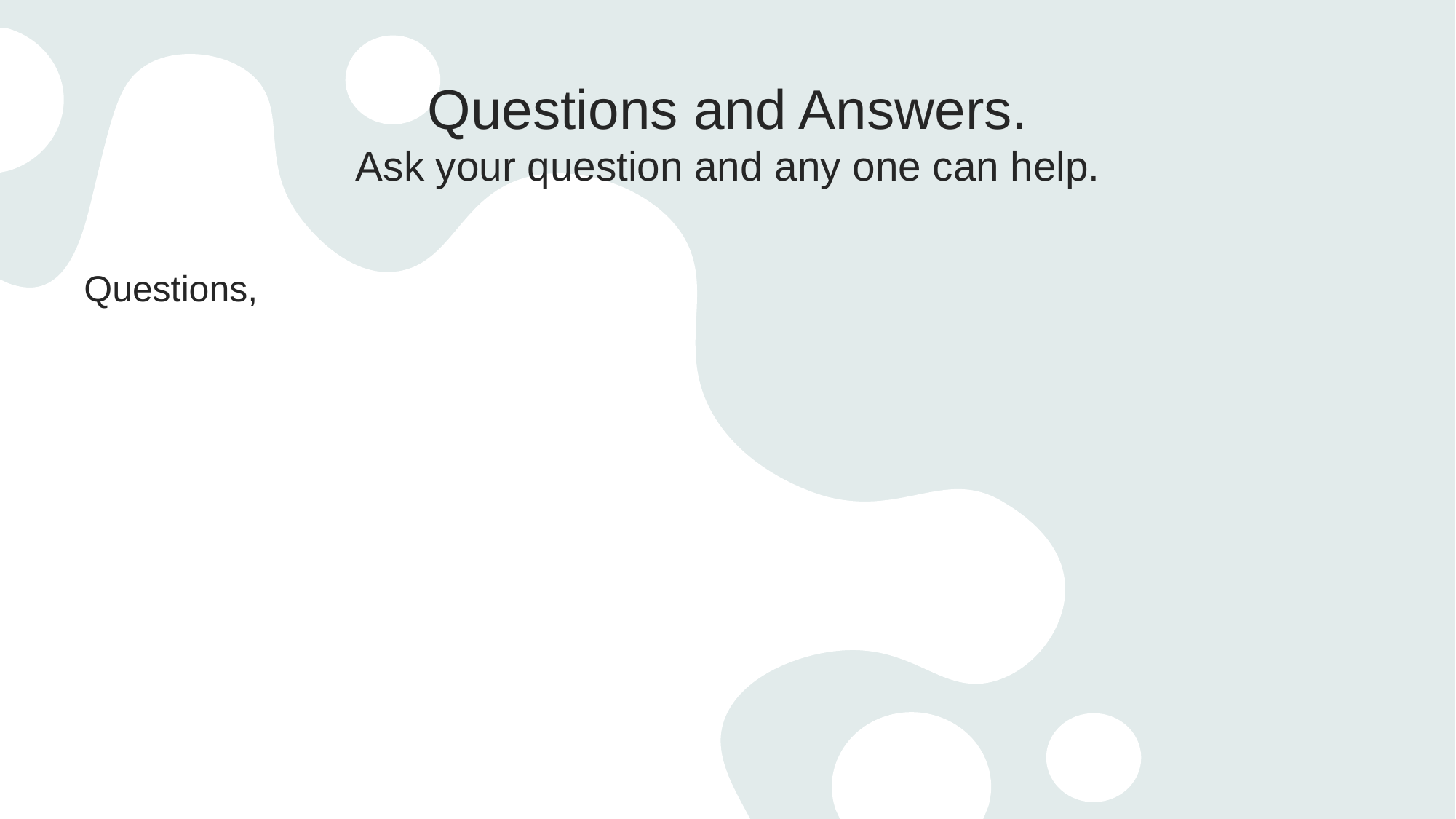

# Questions and Answers. Ask your question and any one can help.
Questions,